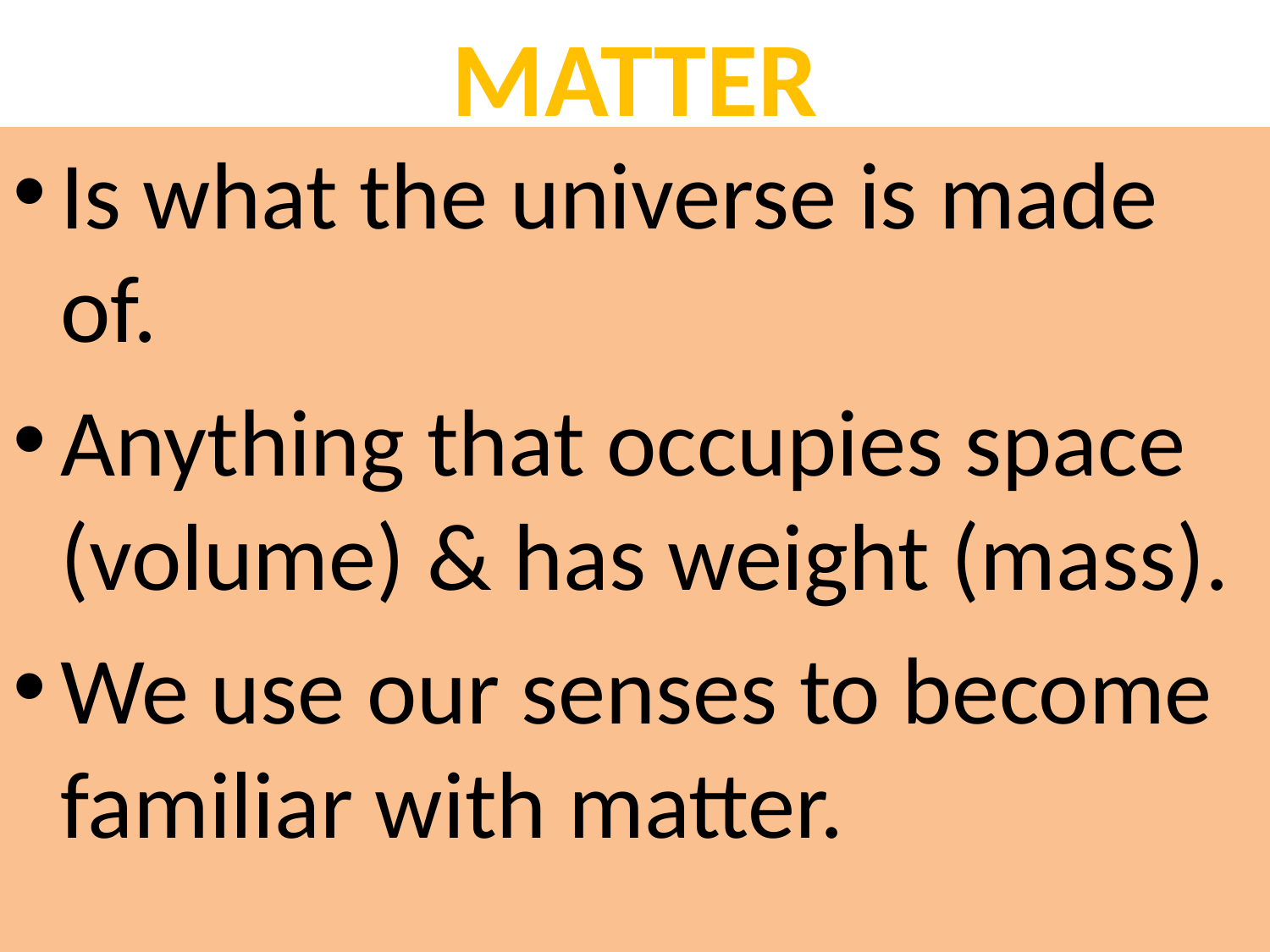

# MATTER
Is what the universe is made of.
Anything that occupies space (volume) & has weight (mass).
We use our senses to become familiar with matter.